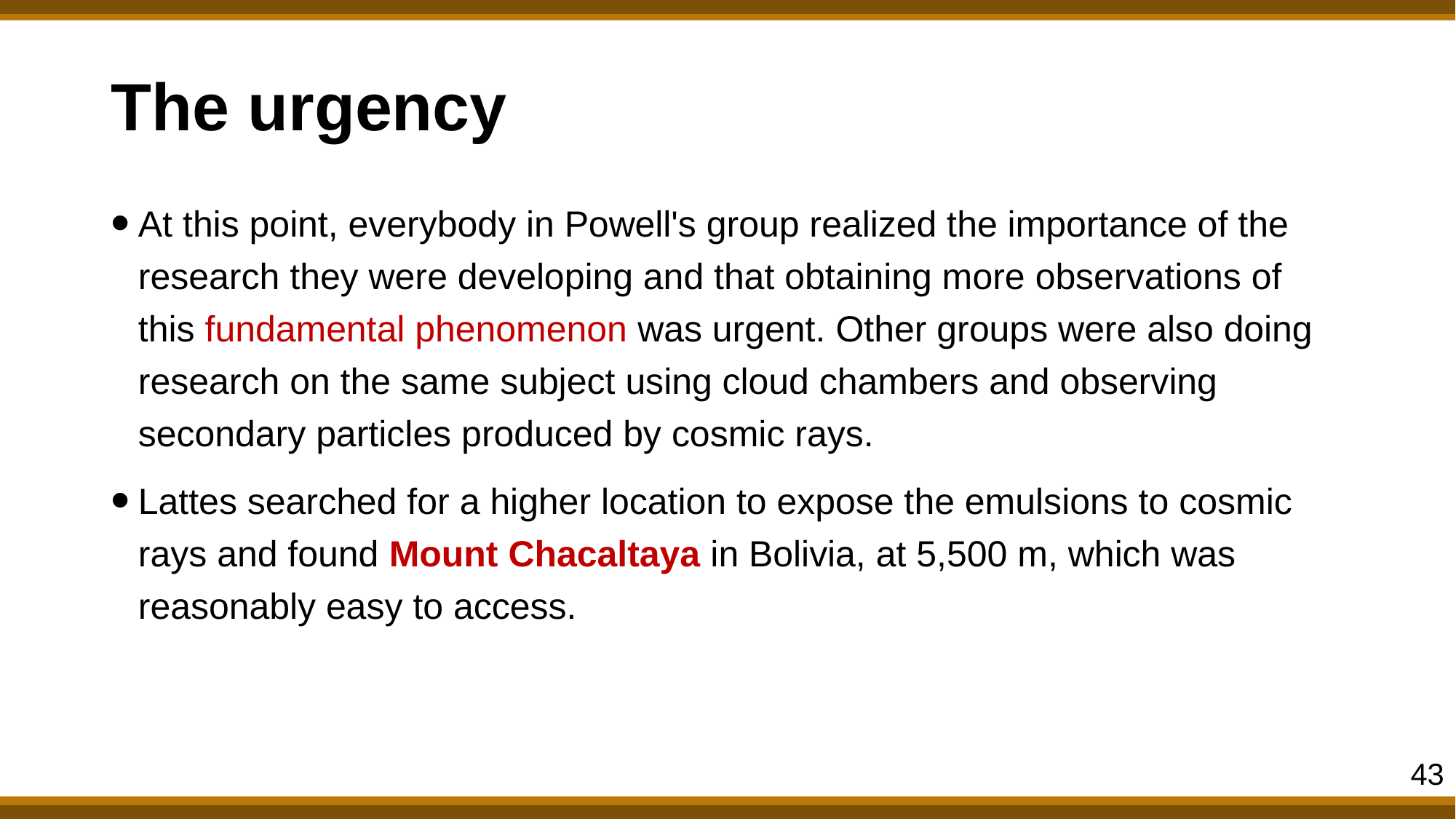

# The urgency
At this point, everybody in Powell's group realized the importance of the research they were developing and that obtaining more observations of this fundamental phenomenon was urgent. Other groups were also doing research on the same subject using cloud chambers and observing secondary particles produced by cosmic rays.
Lattes searched for a higher location to expose the emulsions to cosmic rays and found Mount Chacaltaya in Bolivia, at 5,500 m, which was reasonably easy to access.
43